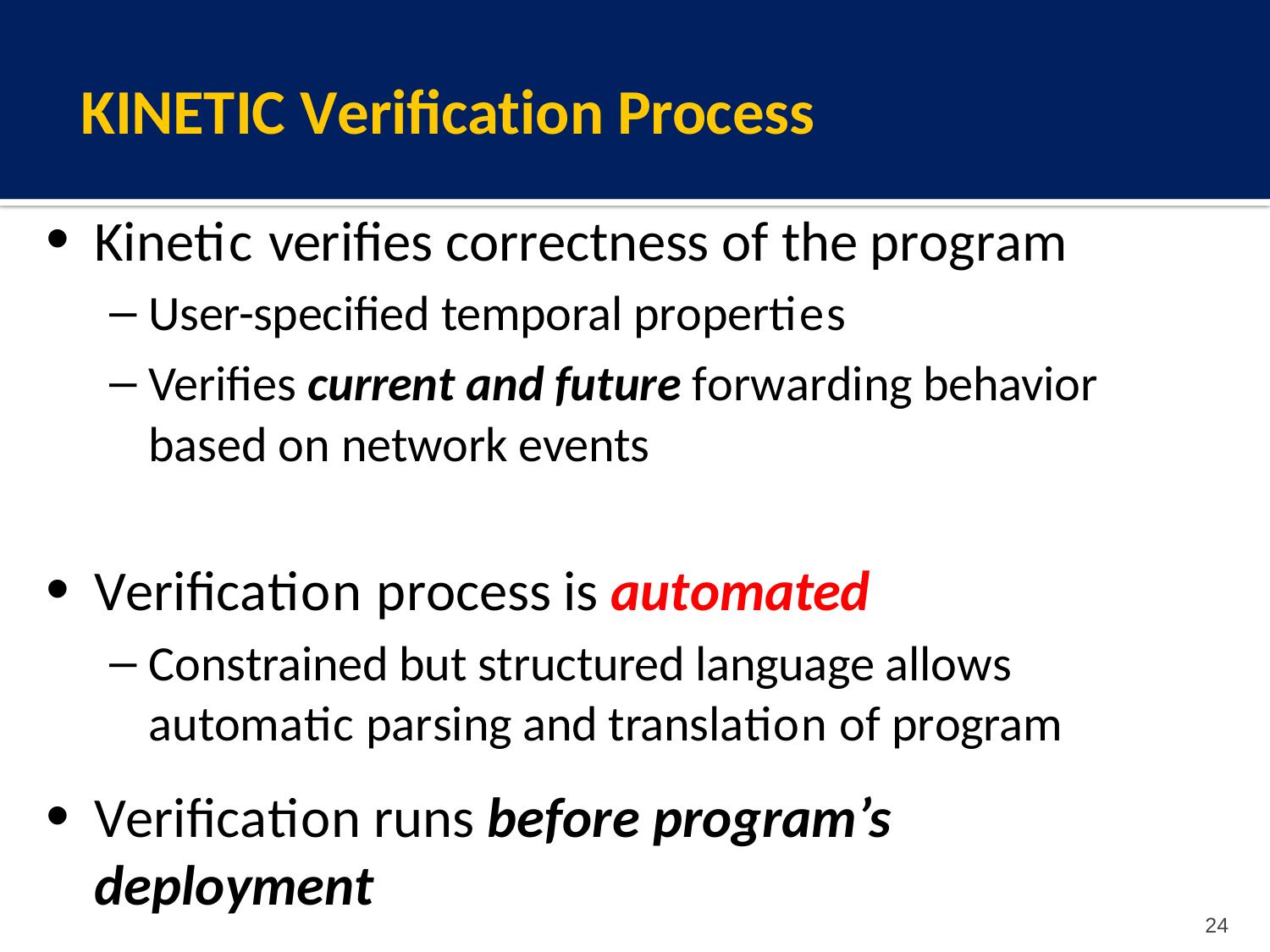

# KINETIC Verification Process
Kinetic veriﬁes correctness of the program

User-specified temporal properties

Veriﬁes current and future forwarding behavior based on network events

Veriﬁcation process is automated
Constrained but structured language allows automatic parsing and translation of program

Veriﬁcation runs before program’s deployment
24